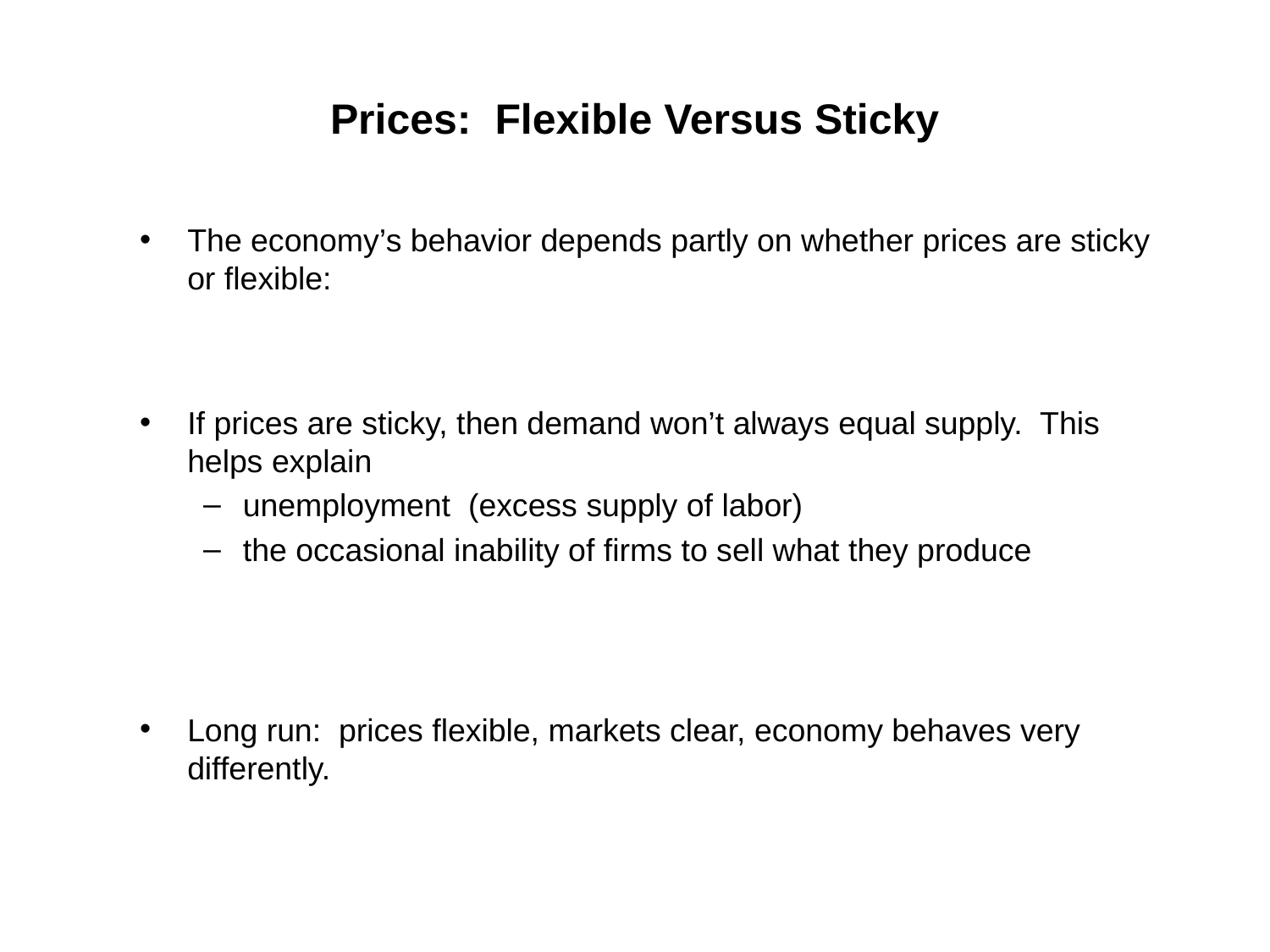

# Prices:  Flexible Versus Sticky

The economy’s behavior depends partly on whether prices are sticky or flexible:

If prices are sticky, then demand won’t always equal supply.  This helps explain
unemployment  (excess supply of labor)
the occasional inability of firms to sell what they produce

Long run:  prices flexible, markets clear, economy behaves very differently.